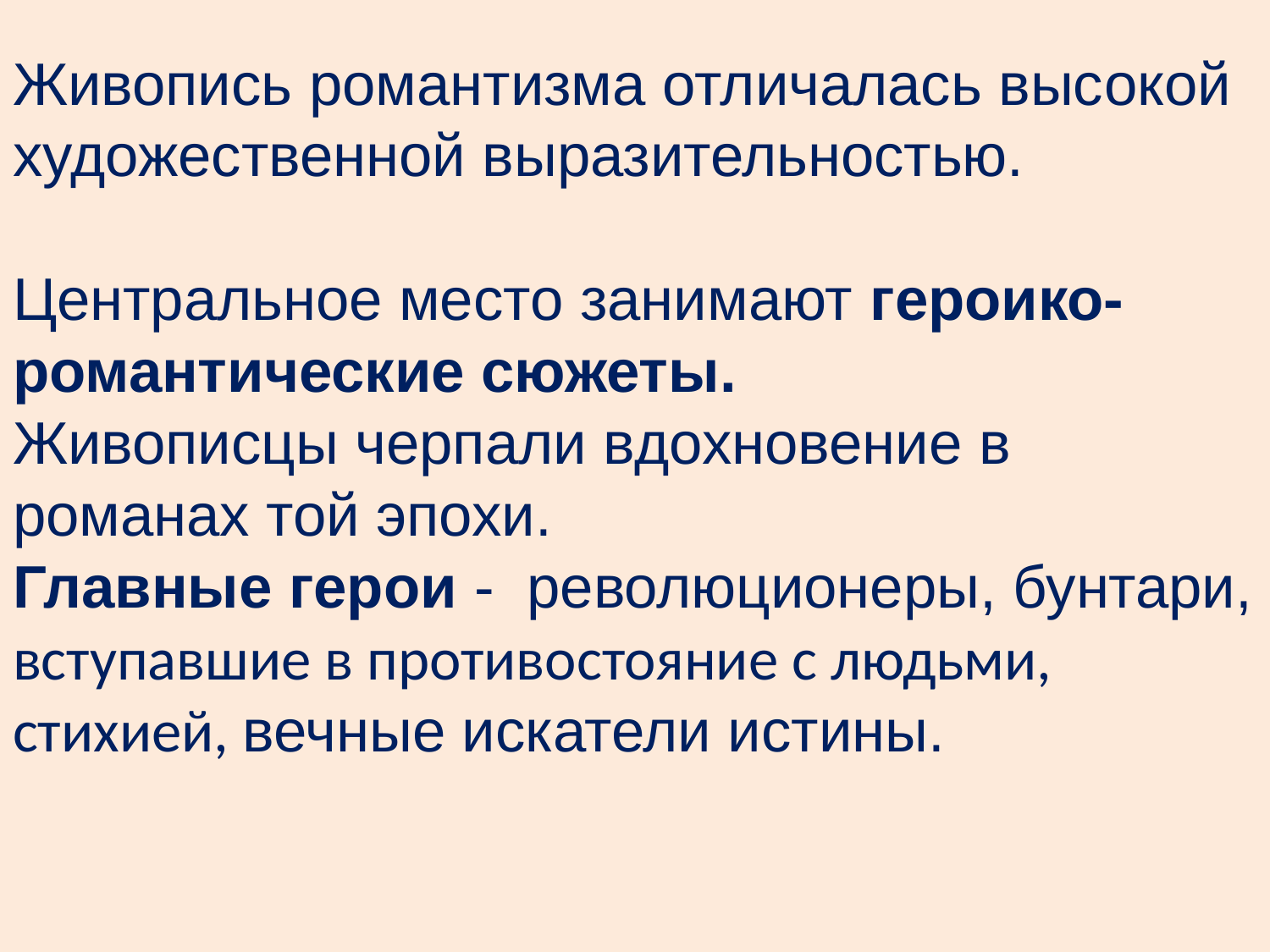

Живопись романтизма отличалась высокой художественной выразительностью.

Центральное место занимают героико-романтические сюжеты.
Живописцы черпали вдохновение в романах той эпохи.
Главные герои -  революционеры, бунтари, вступавшие в противостояние с людьми, стихией, вечные искатели истины.